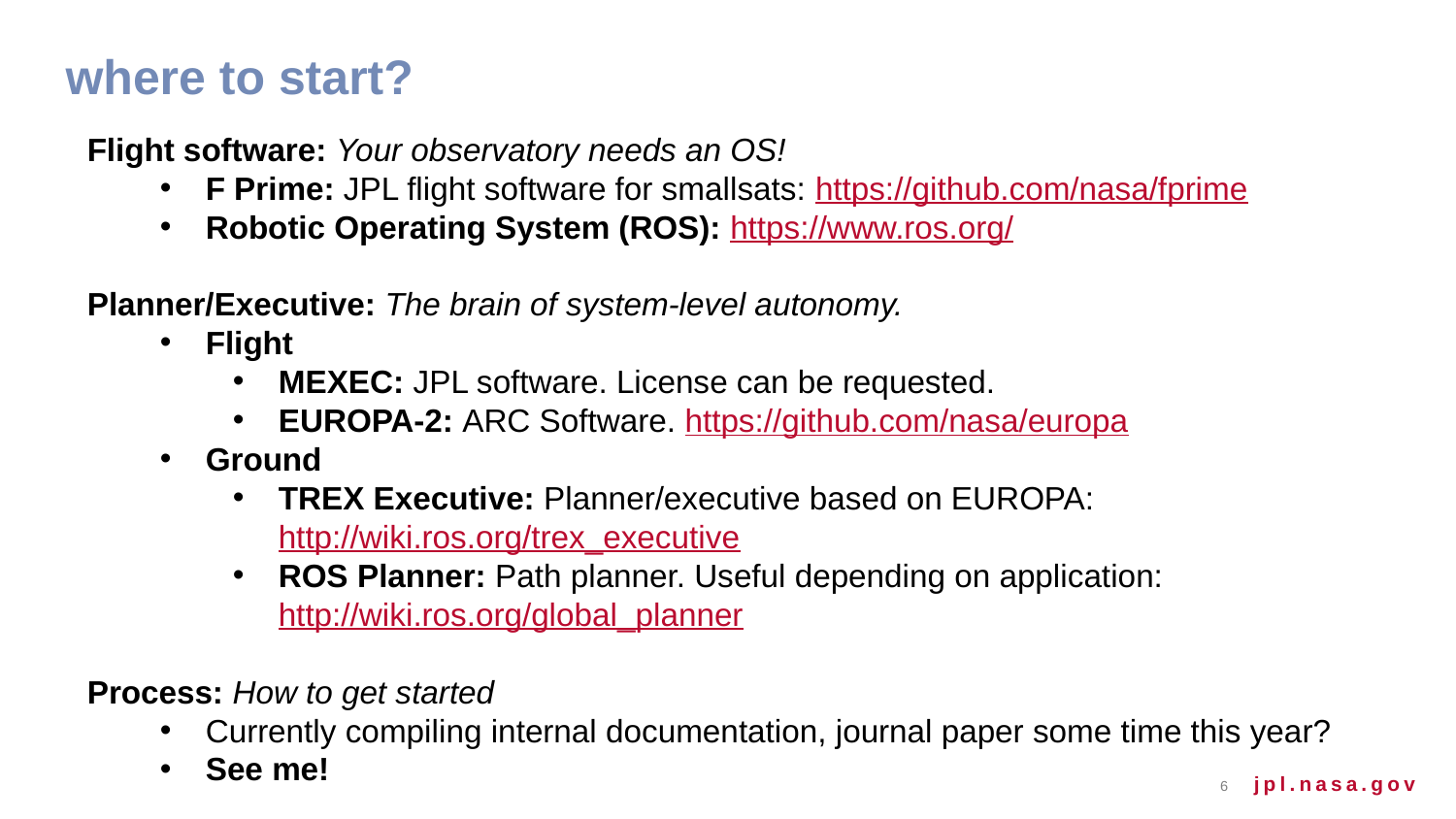

# where to start?
Flight software: Your observatory needs an OS!
F Prime: JPL flight software for smallsats: https://github.com/nasa/fprime
Robotic Operating System (ROS): https://www.ros.org/

Planner/Executive: The brain of system-level autonomy.
Flight
MEXEC: JPL software. License can be requested.
EUROPA-2: ARC Software. https://github.com/nasa/europa
Ground
TREX Executive: Planner/executive based on EUROPA: http://wiki.ros.org/trex_executive
ROS Planner: Path planner. Useful depending on application: http://wiki.ros.org/global_planner

Process: How to get started
Currently compiling internal documentation, journal paper some time this year?
See me!
6